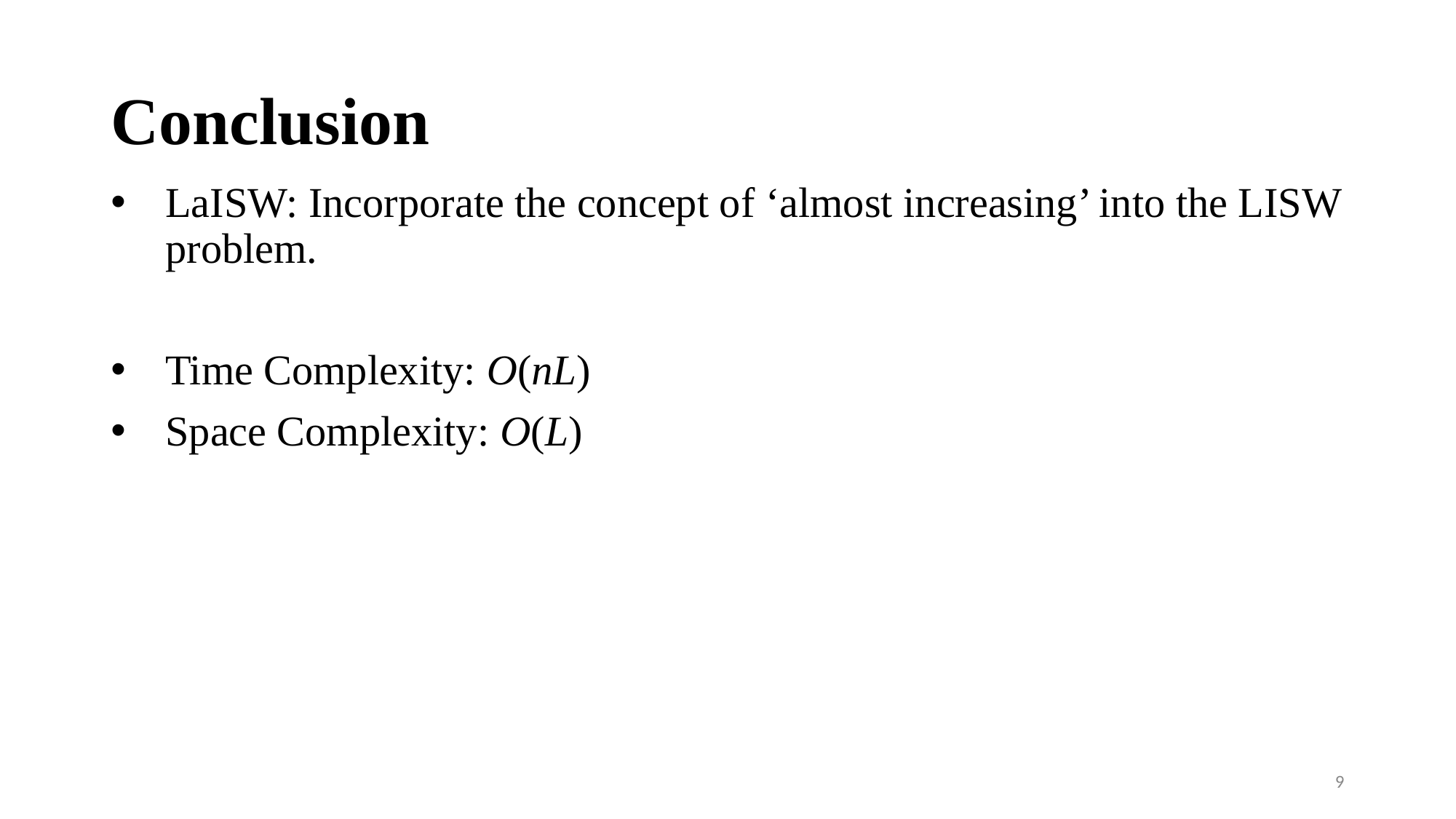

# Conclusion
LaISW: Incorporate the concept of ‘almost increasing’ into the LISW problem.

Time Complexity: O(nL)
Space Complexity: O(L)

9